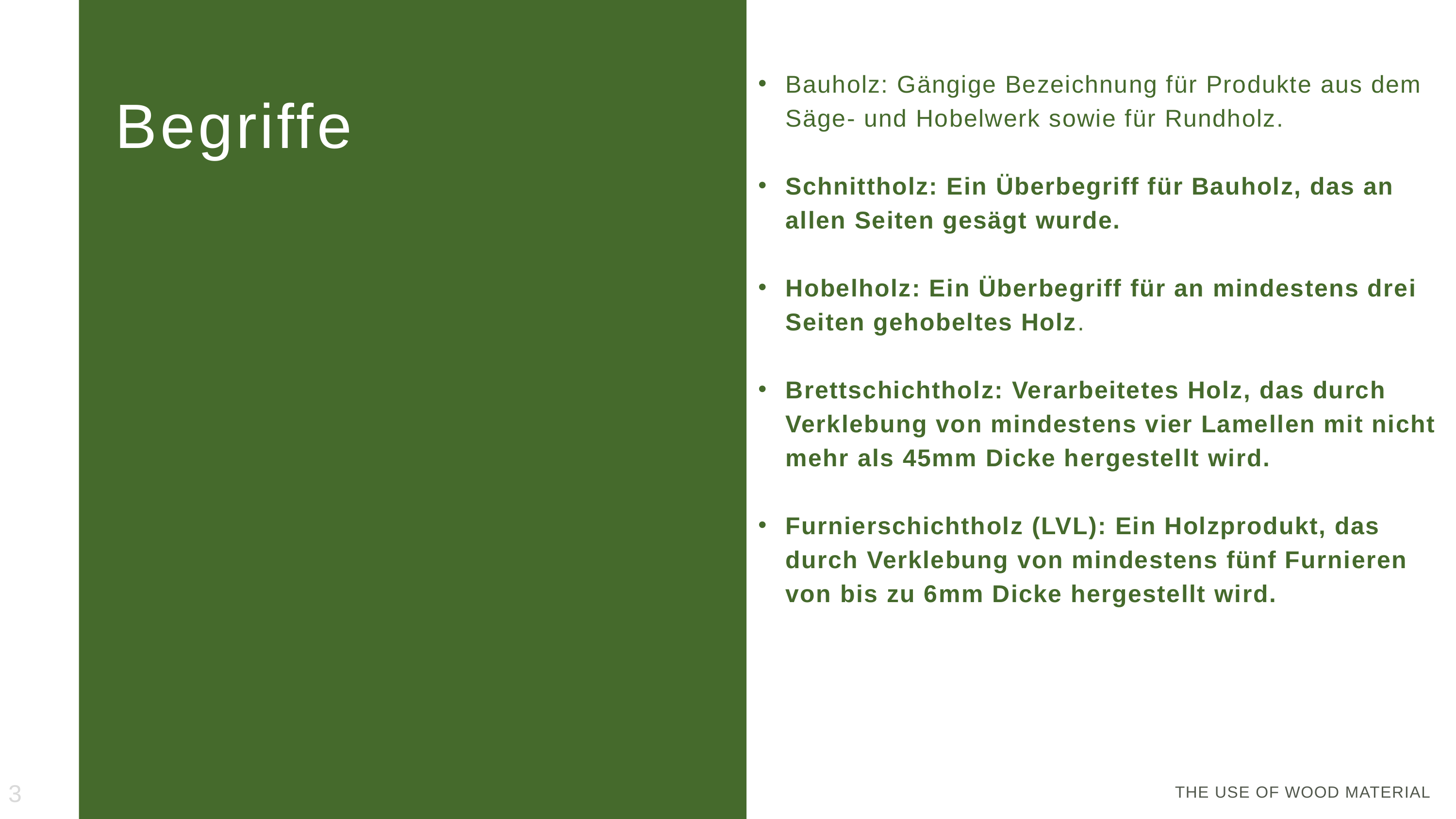

Bauholz: Gängige Bezeichnung für Produkte aus dem Säge- und Hobelwerk sowie für Rundholz.

Schnittholz: Ein Überbegriff für Bauholz, das an allen Seiten gesägt wurde.

Hobelholz: Ein Überbegriff für an mindestens drei Seiten gehobeltes Holz.

Brettschichtholz: Verarbeitetes Holz, das durch Verklebung von mindestens vier Lamellen mit nicht mehr als 45mm Dicke hergestellt wird.

Furnierschichtholz (LVL): Ein Holzprodukt, das durch Verklebung von mindestens fünf Furnieren von bis zu 6mm Dicke hergestellt wird.
Begriffe
3